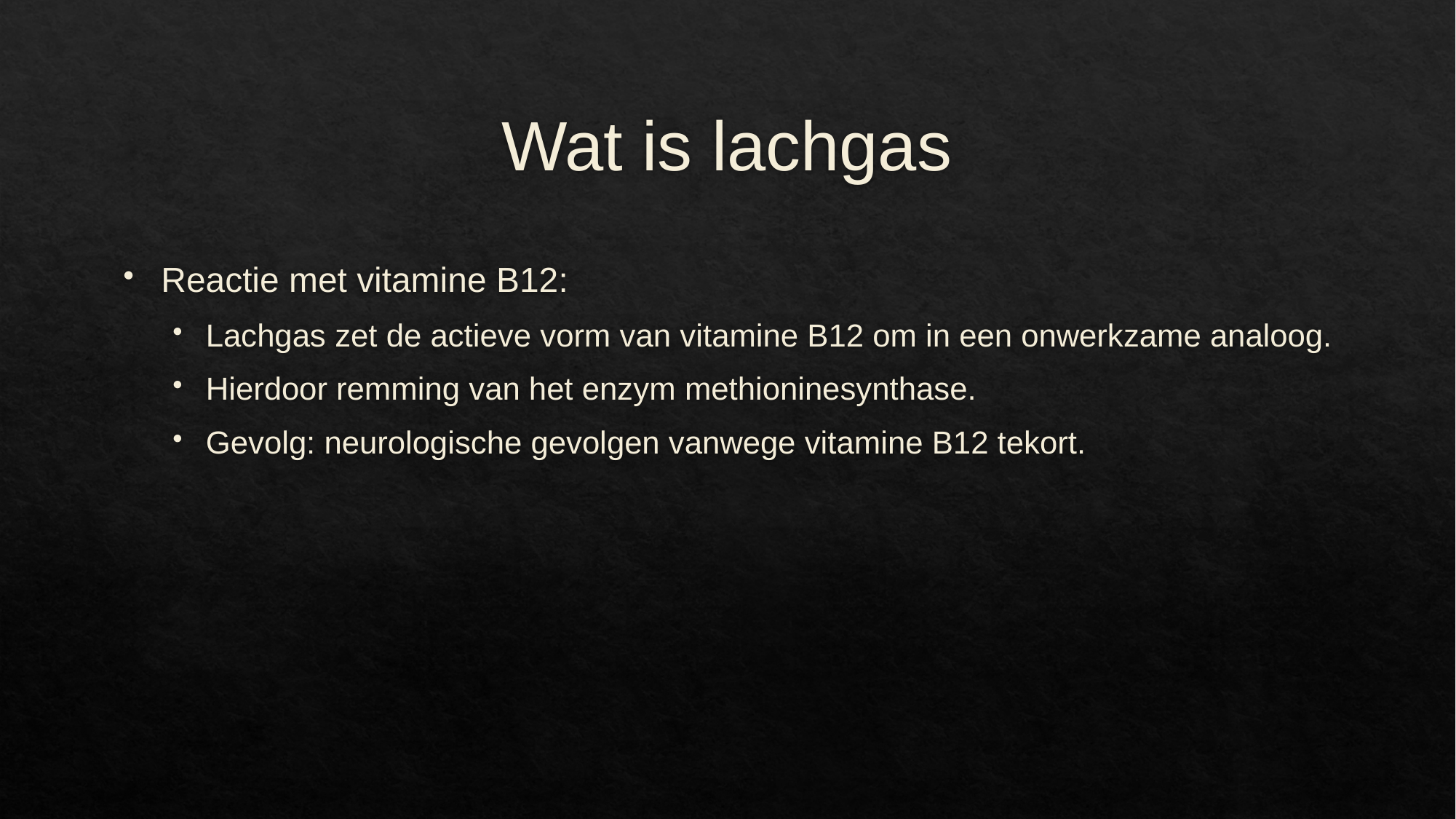

# Wat is lachgas
Reactie met vitamine B12:
Lachgas zet de actieve vorm van vitamine B12 om in een onwerkzame analoog.
Hierdoor remming van het enzym methioninesynthase.
Gevolg: neurologische gevolgen vanwege vitamine B12 tekort.